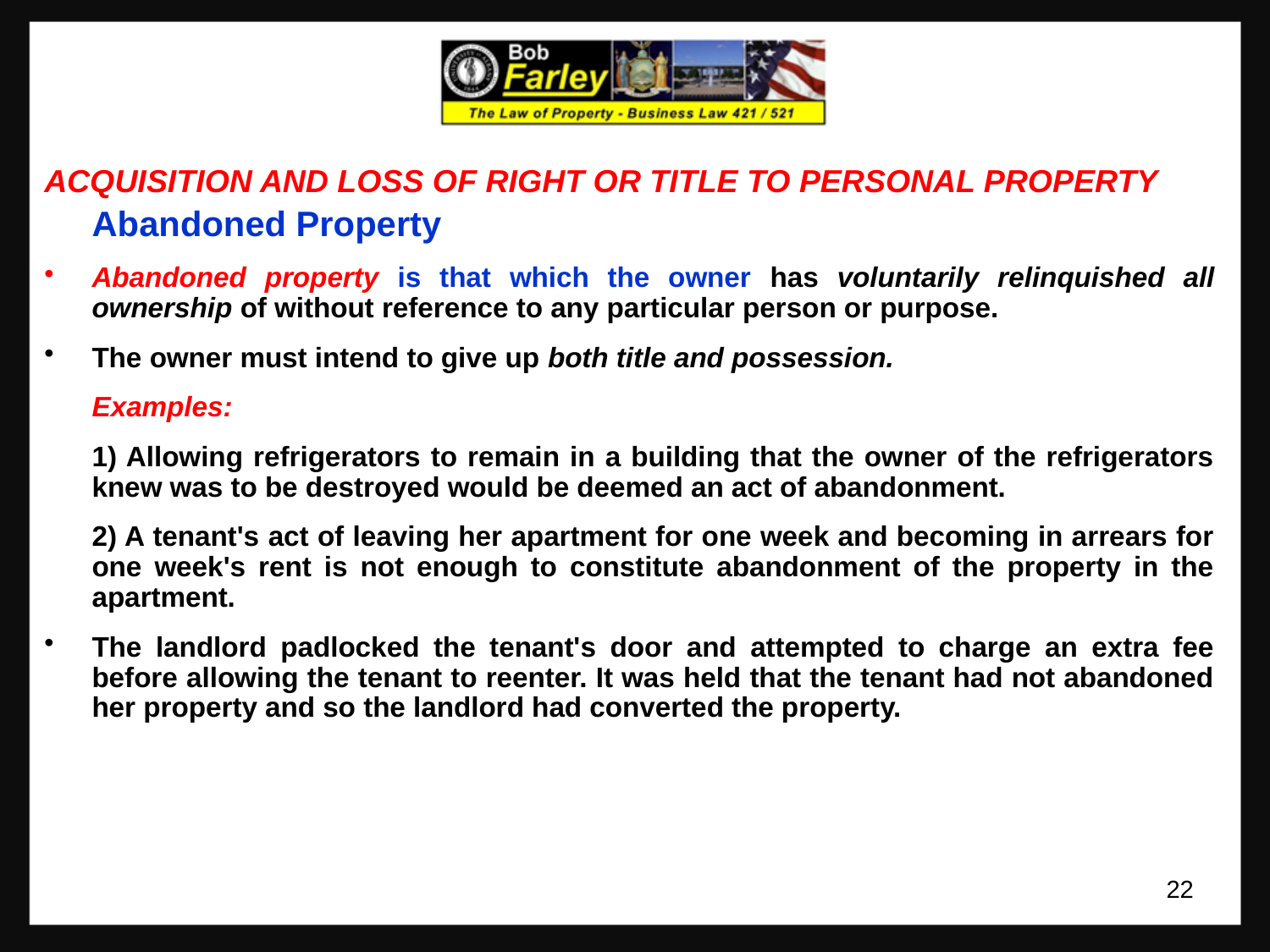

ACQUISITION AND LOSS OF RIGHT OR TITLE TO PERSONAL PROPERTY
	Abandoned Property

Abandoned property is that which the owner has voluntarily relinquished all ownership of without reference to any particular person or purpose.

The owner must intend to give up both title and possession.

	Examples:

	1) Allowing refrigerators to remain in a building that the owner of the refrigerators knew was to be destroyed would be deemed an act of abandonment.

	2) A tenant's act of leaving her apartment for one week and becoming in arrears for one week's rent is not enough to constitute abandonment of the property in the apartment.

The landlord padlocked the tenant's door and attempted to charge an extra fee before allowing the tenant to reenter. It was held that the tenant had not abandoned her property and so the landlord had converted the property.
22